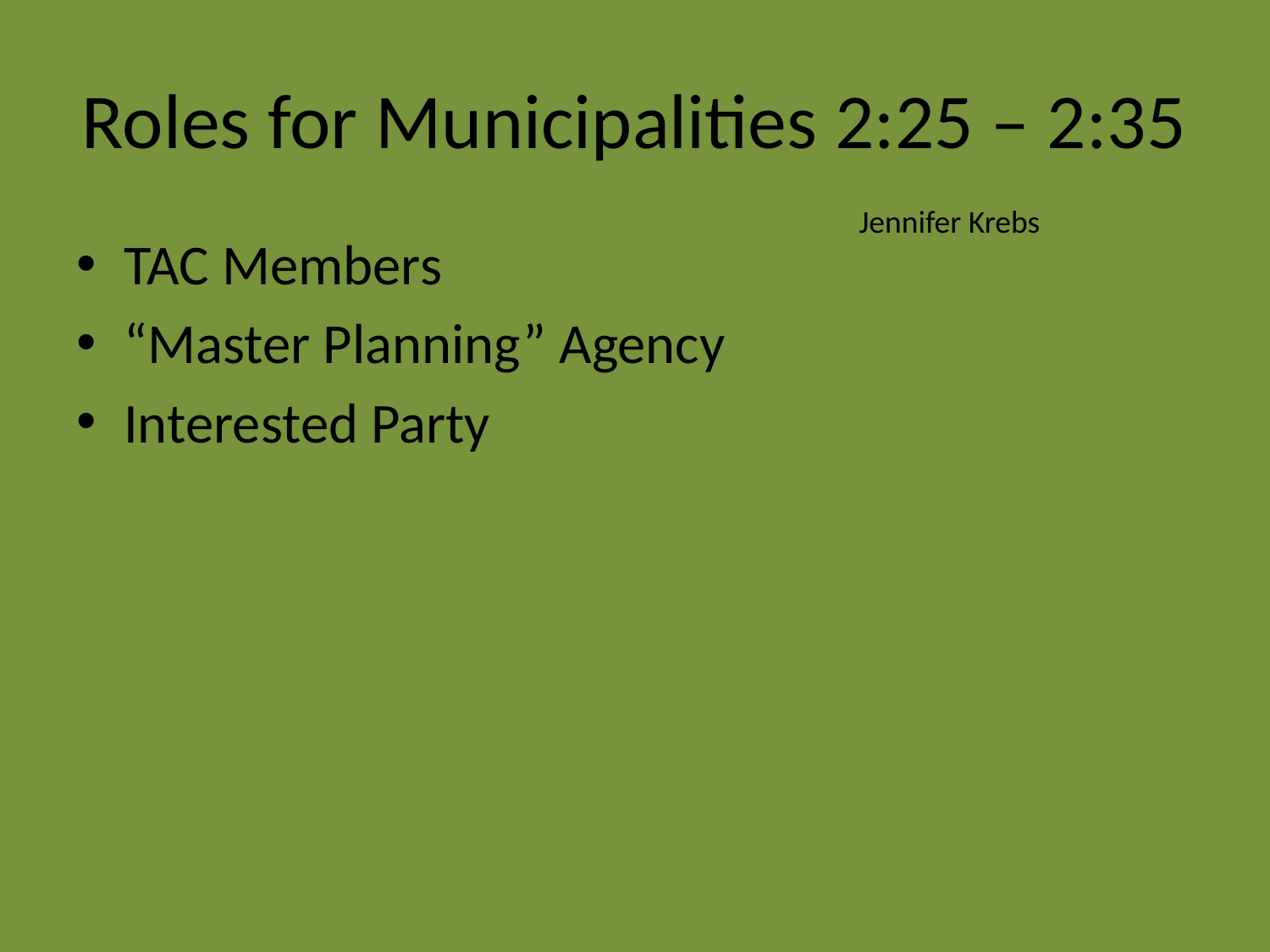

# Roles for Municipalities 2:25 – 2:35
Jennifer Krebs
TAC Members
“Master Planning” Agency
Interested Party